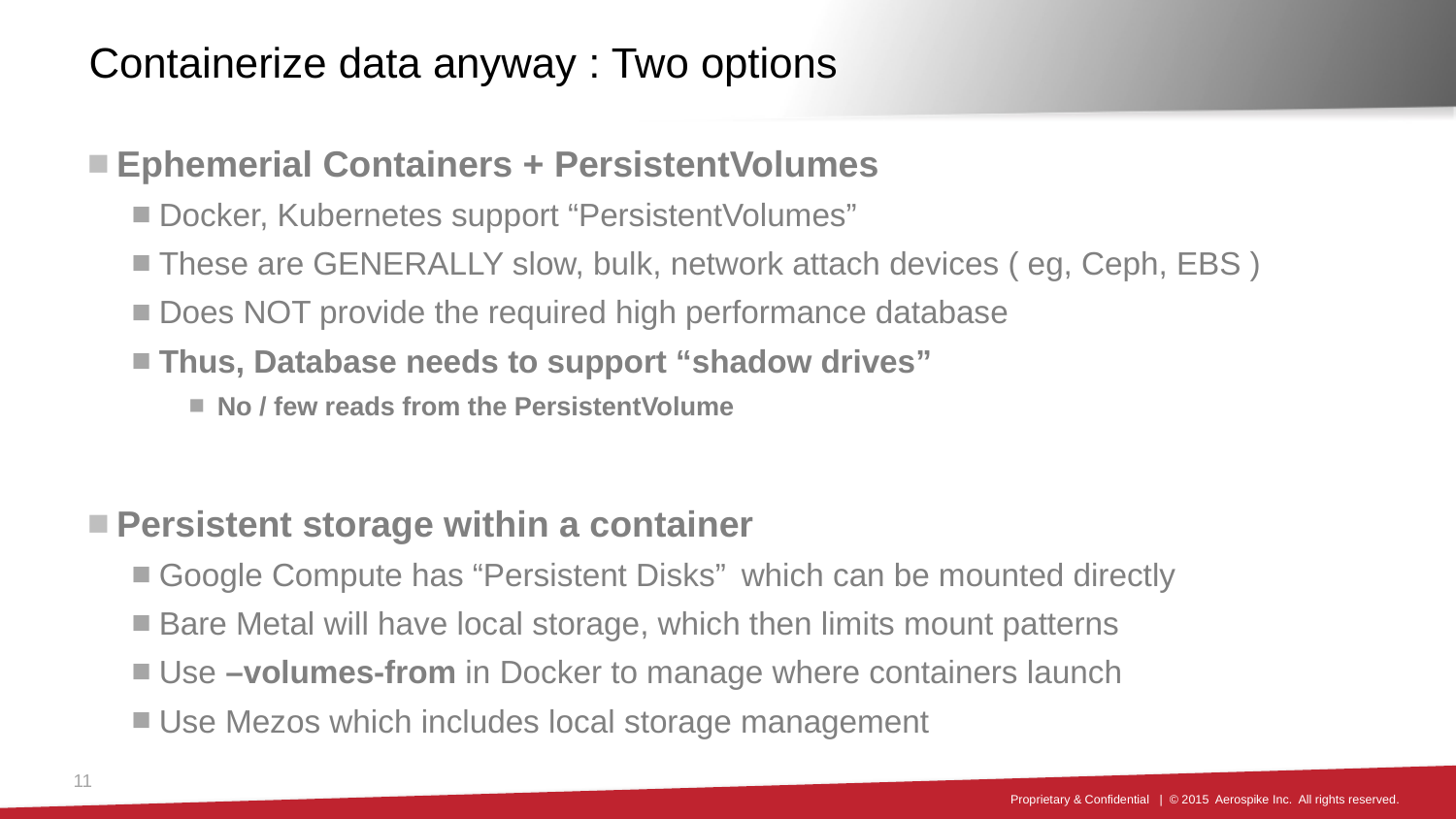

# Containerize data anyway : Two options
Ephemerial Containers + PersistentVolumes
Docker, Kubernetes support “PersistentVolumes”
These are GENERALLY slow, bulk, network attach devices ( eg, Ceph, EBS )
Does NOT provide the required high performance database
Thus, Database needs to support “shadow drives”
No / few reads from the PersistentVolume

Persistent storage within a container
Google Compute has “Persistent Disks” 	which can be mounted directly
Bare Metal will have local storage, which then limits mount patterns
Use –volumes-from in Docker to manage where containers launch
Use Mezos which includes local storage management